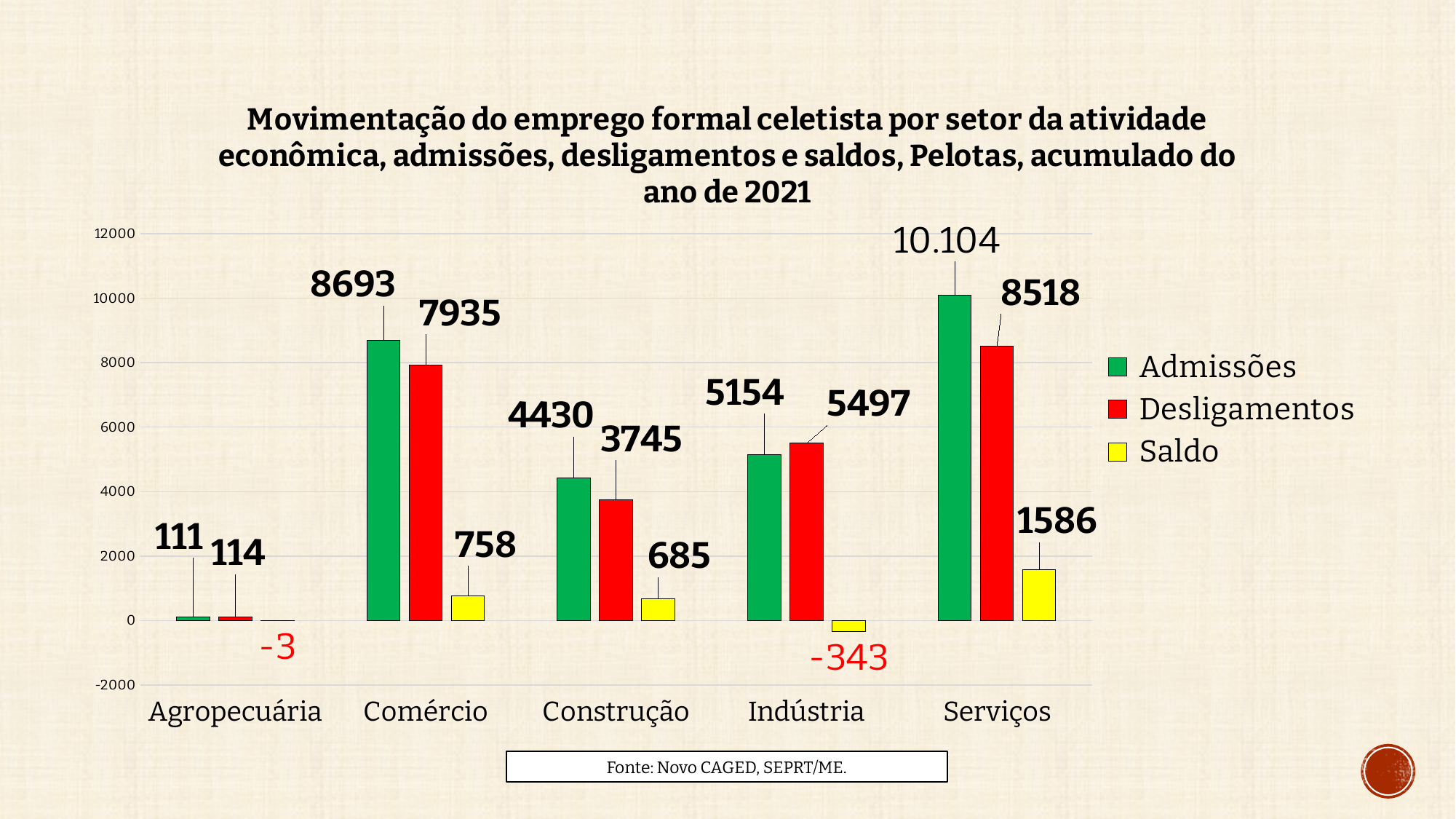

### Chart

| Category |
|---|

### Chart: Movimentação do emprego formal celetista por setor da atividade econômica, admissões, desligamentos e saldos, Pelotas, acumulado do ano de 2021

| Category |  Admissões |  Desligamentos |  Saldo |
|---|---|---|---|
| Agropecuária | 111.0 | 114.0 | -3.0 |
| Comércio | 8693.0 | 7935.0 | 758.0 |
| Construção | 4430.0 | 3745.0 | 685.0 |
| Indústria | 5154.0 | 5497.0 | -343.0 |
| Serviços | 10104.0 | 8518.0 | 1586.0 |

### Chart

| Category |
|---|
Fonte: Novo CAGED, SEPRT/ME.